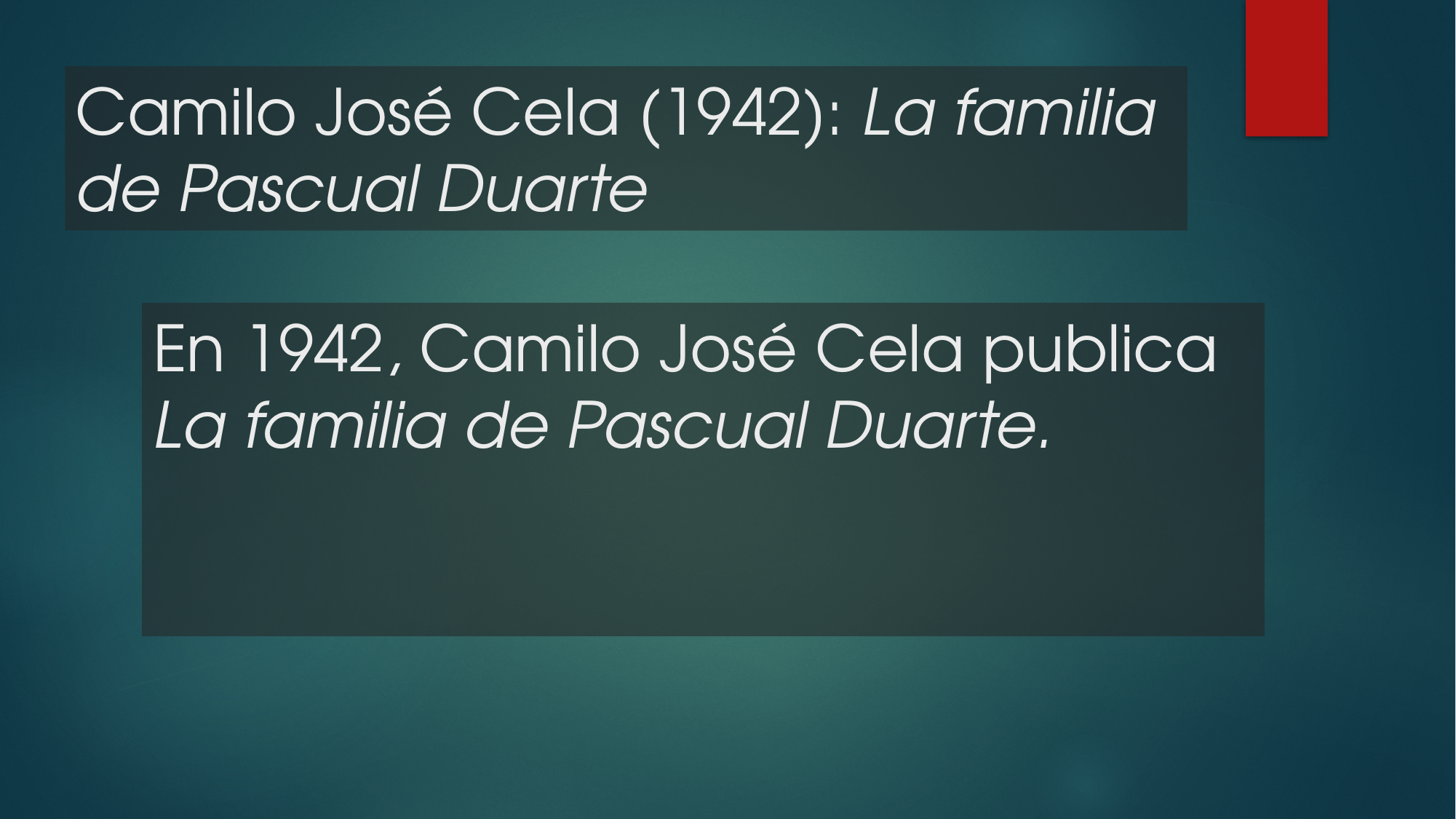

Camilo José Cela (1942): La familia de Pascual Duarte
En 1942, Camilo José Cela publica La familia de Pascual Duarte.